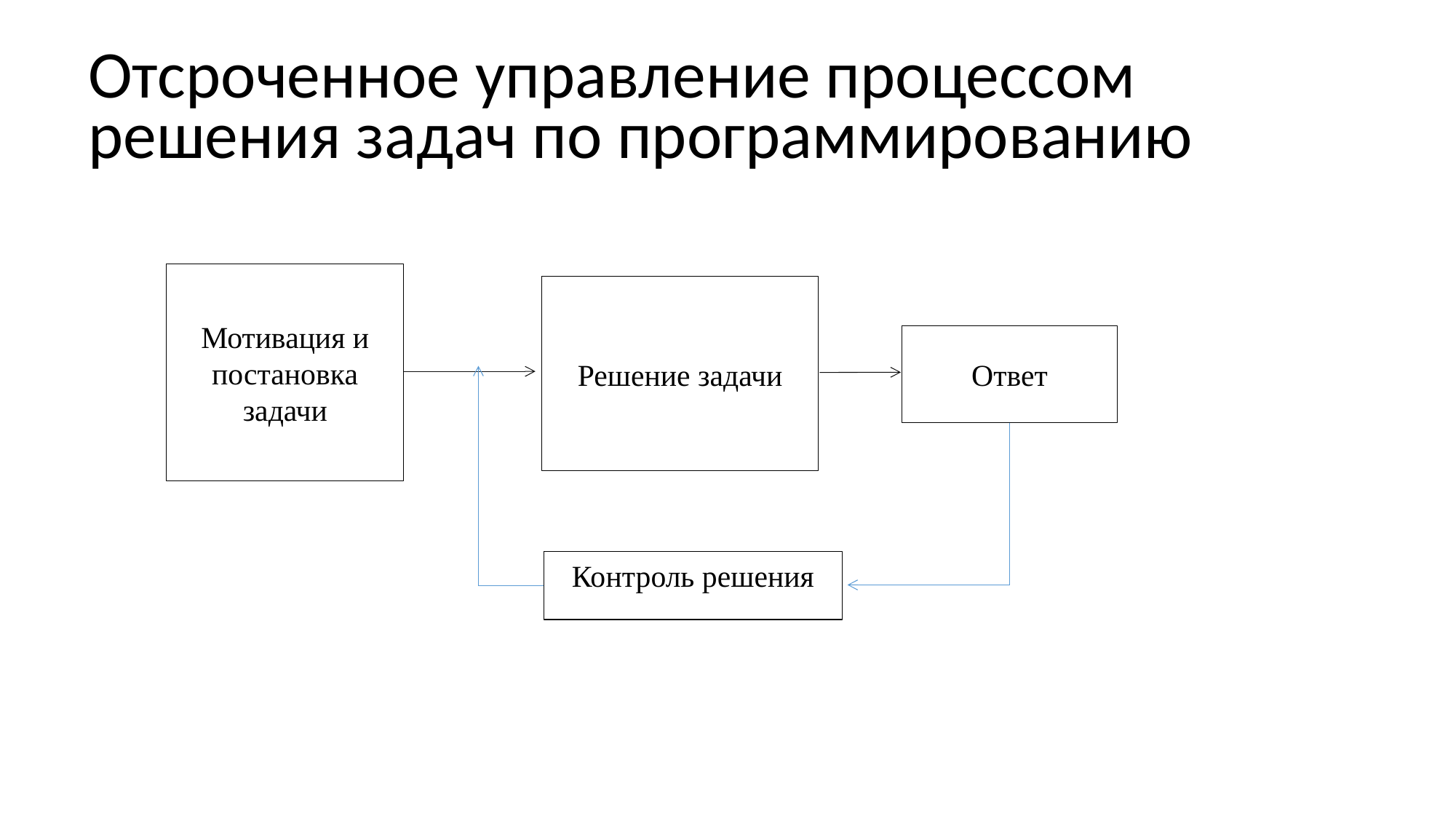

# Отсроченное управление процессом решения задач по программированию
Мотивация и постановка задачи
Контроль решения
Решение задачи
Ответ